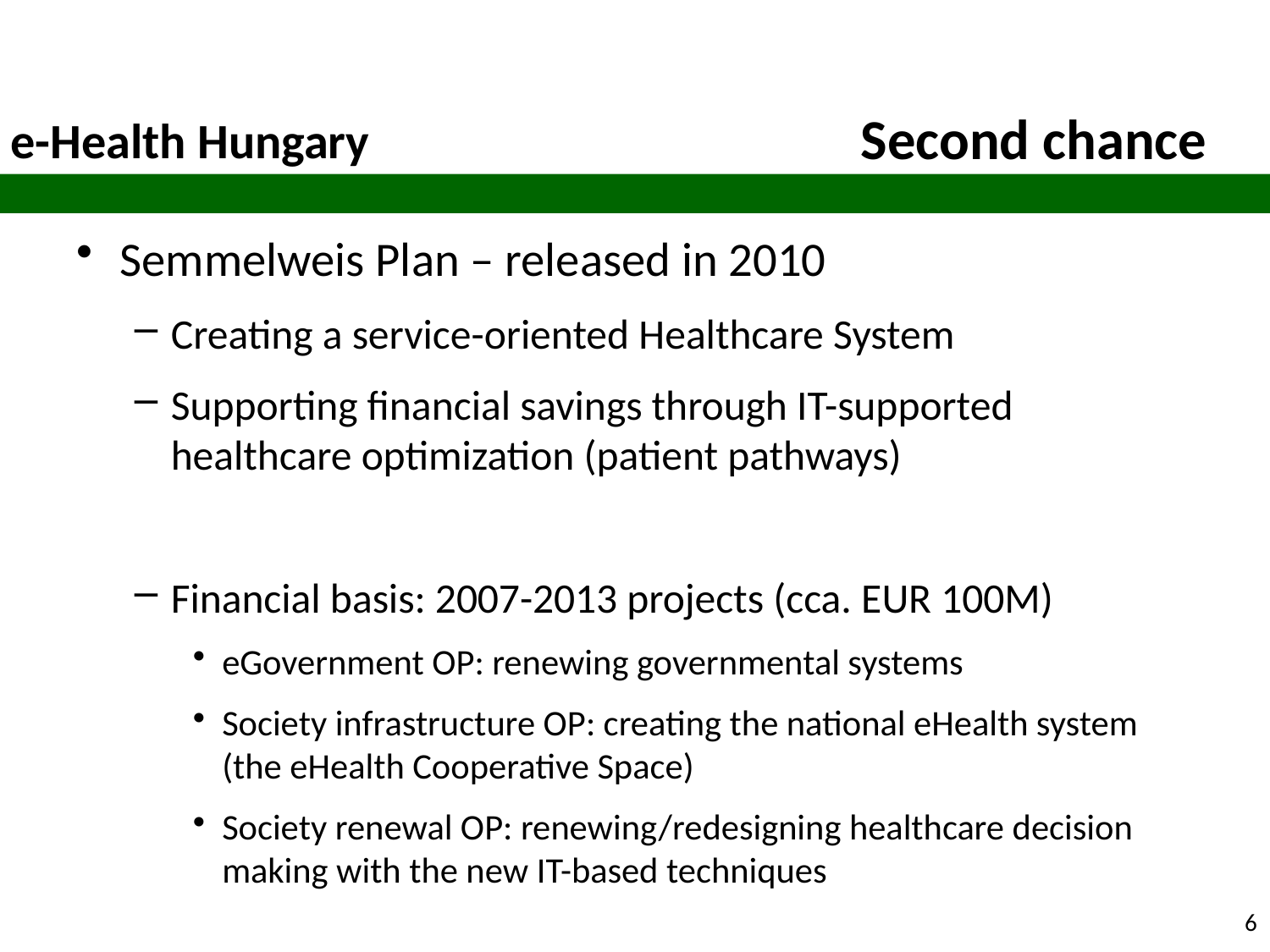

Second chance
Semmelweis Plan – released in 2010
Creating a service-oriented Healthcare System
Supporting financial savings through IT-supported healthcare optimization (patient pathways)

Financial basis: 2007-2013 projects (cca. EUR 100M)
eGovernment OP: renewing governmental systems
Society infrastructure OP: creating the national eHealth system (the eHealth Cooperative Space)
Society renewal OP: renewing/redesigning healthcare decision making with the new IT-based techniques
6